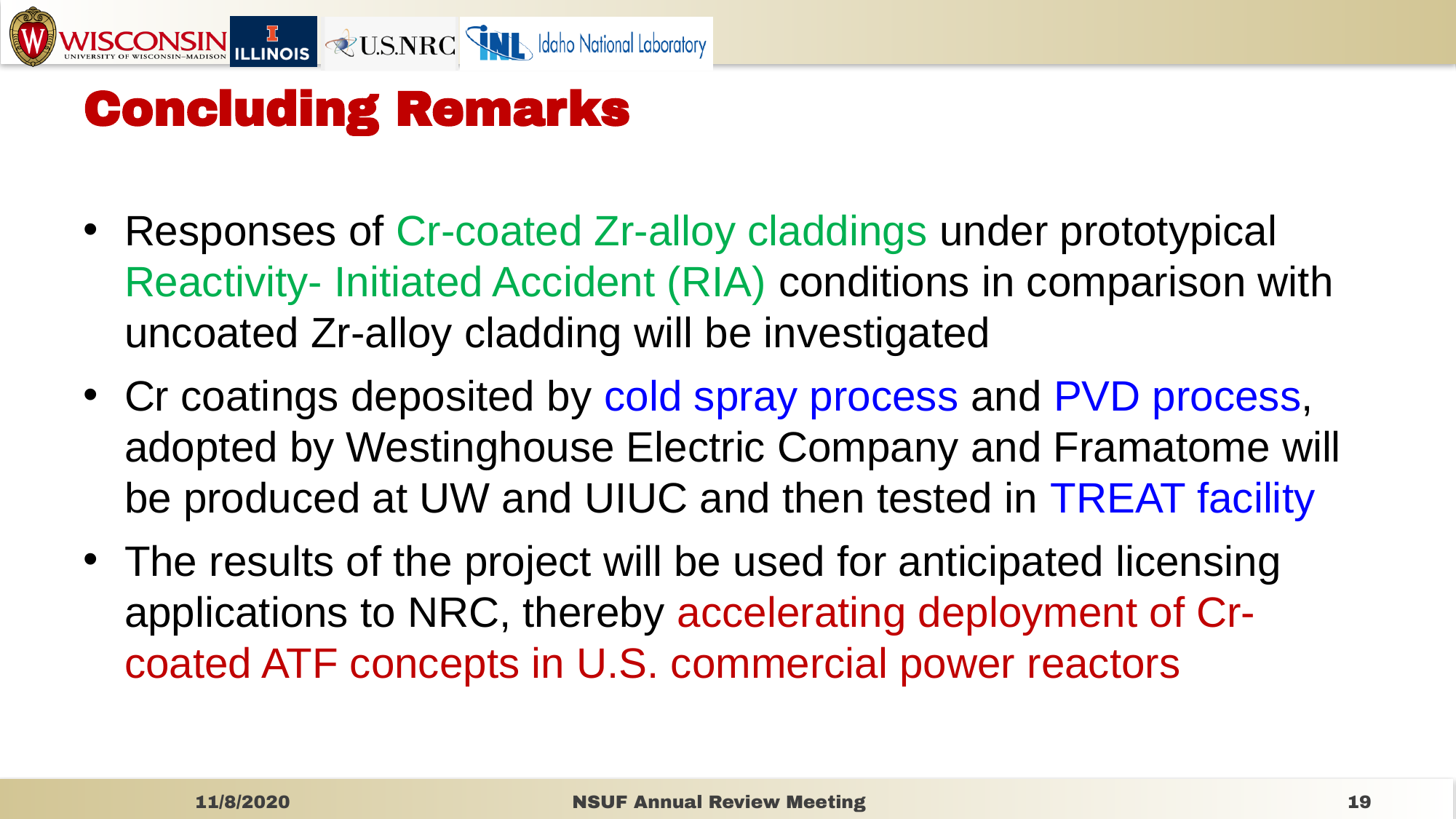

# Concluding Remarks
Responses of Cr-coated Zr-alloy claddings under prototypical Reactivity- Initiated Accident (RIA) conditions in comparison with uncoated Zr-alloy cladding will be investigated
Cr coatings deposited by cold spray process and PVD process, adopted by Westinghouse Electric Company and Framatome will be produced at UW and UIUC and then tested in TREAT facility
The results of the project will be used for anticipated licensing applications to NRC, thereby accelerating deployment of Cr-coated ATF concepts in U.S. commercial power reactors
11/8/2020
NSUF Annual Review Meeting
19